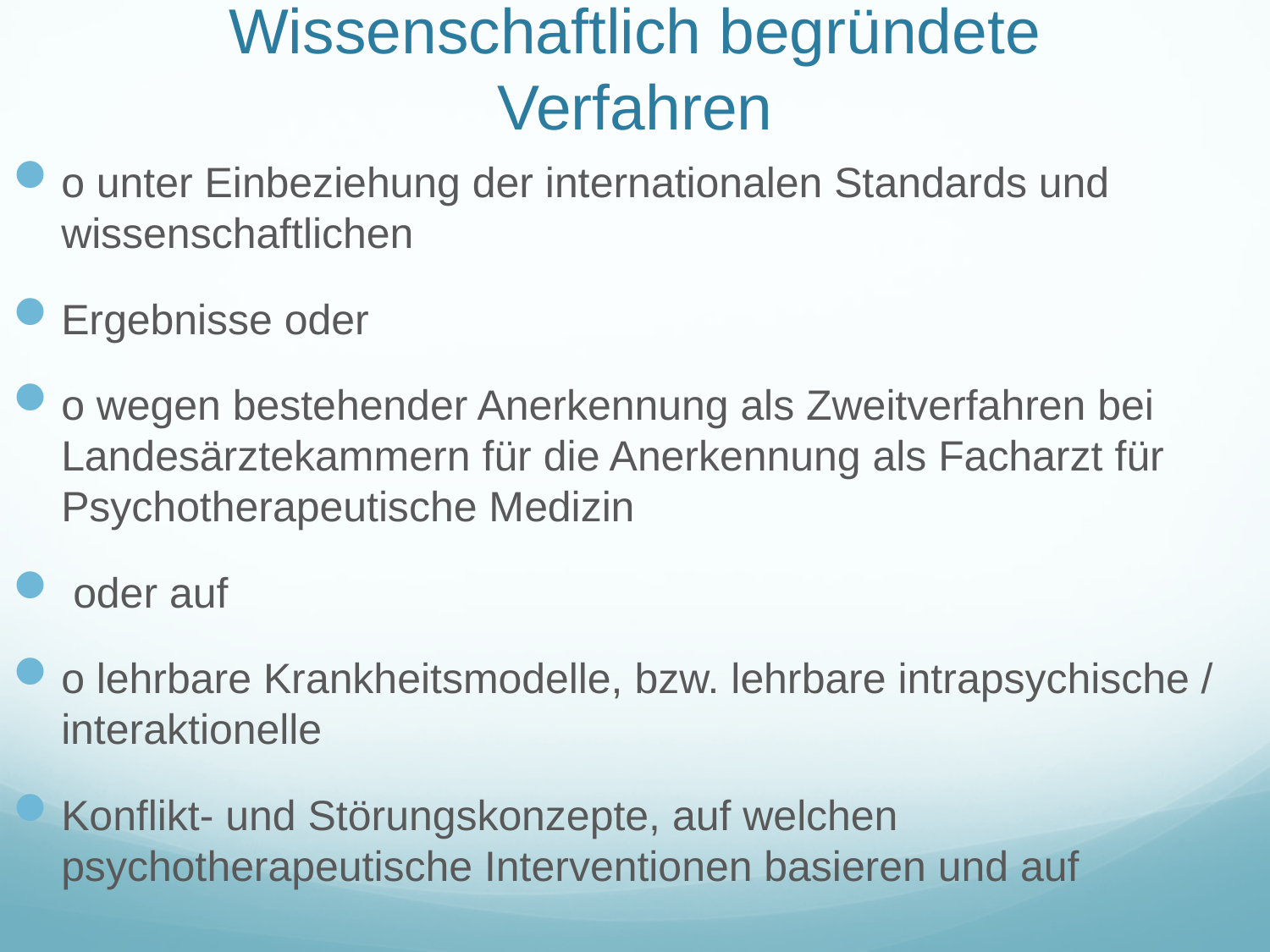

# Wissenschaftlich begründete Verfahren
o unter Einbeziehung der internationalen Standards und wissenschaftlichen
Ergebnisse oder
o wegen bestehender Anerkennung als Zweitverfahren bei Landesärztekammern für die Anerkennung als Facharzt für Psychotherapeutische Medizin
 oder auf
o lehrbare Krankheitsmodelle, bzw. lehrbare intrapsychische / interaktionelle
Konflikt- und Störungskonzepte, auf welchen psychotherapeutische Interventionen basieren und auf